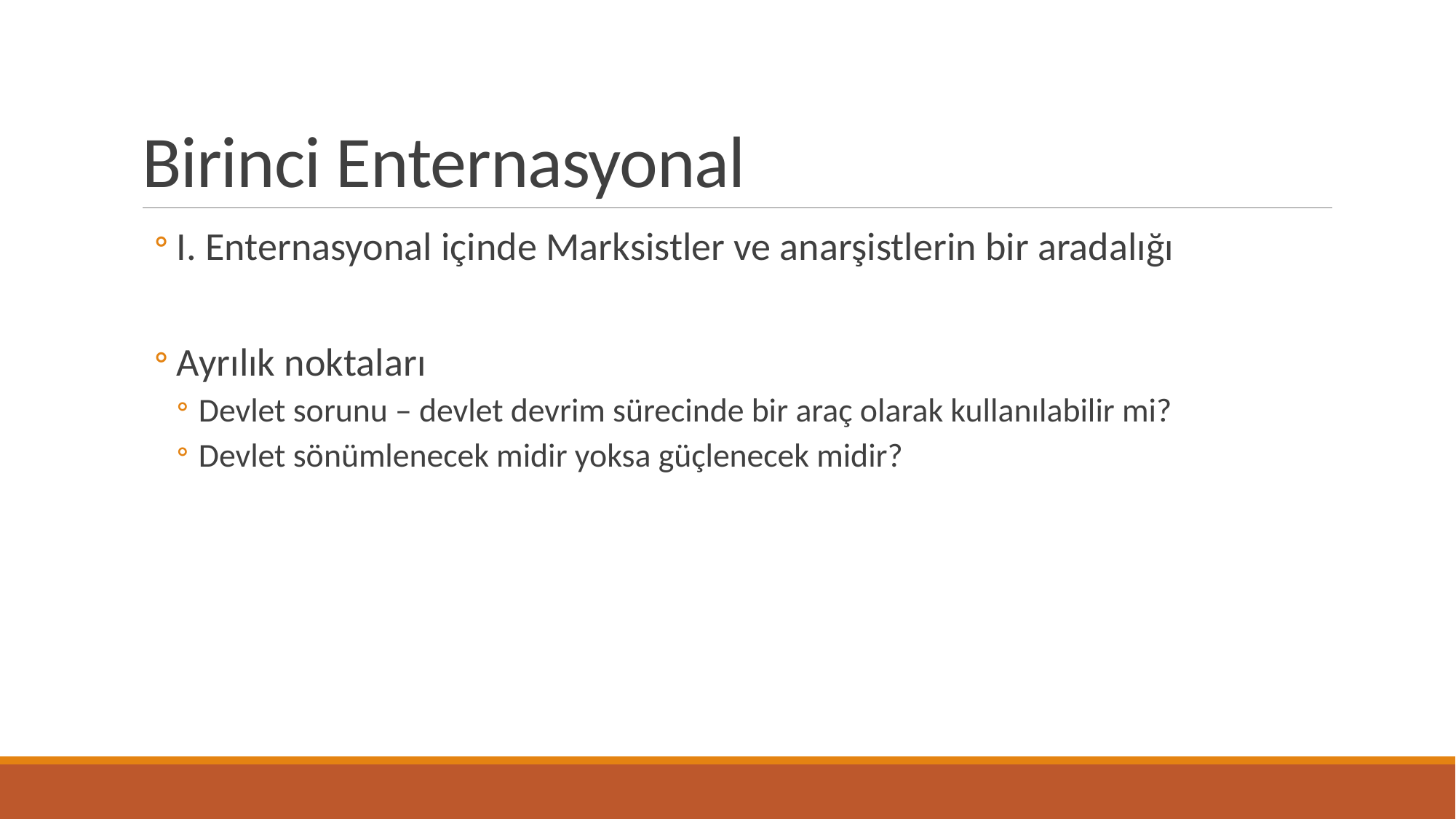

# Birinci Enternasyonal
I. Enternasyonal içinde Marksistler ve anarşistlerin bir aradalığı

Ayrılık noktaları
Devlet sorunu – devlet devrim sürecinde bir araç olarak kullanılabilir mi?
Devlet sönümlenecek midir yoksa güçlenecek midir?